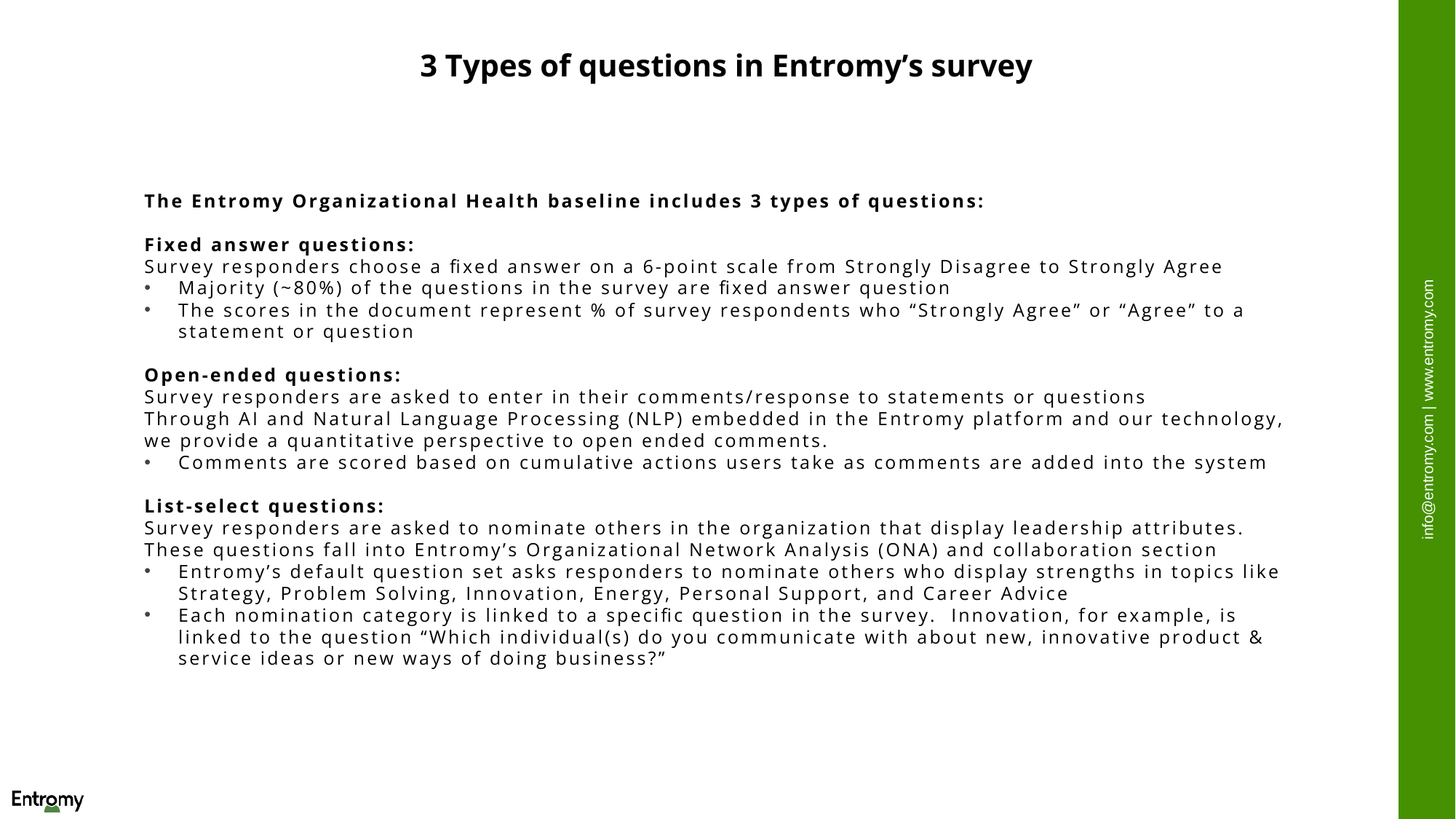

3 Types of questions in Entromy’s survey
The Entromy Organizational Health baseline includes 3 types of questions:

Fixed answer questions:
Survey responders choose a fixed answer on a 6-point scale from Strongly Disagree to Strongly Agree
Majority (~80%) of the questions in the survey are fixed answer question
The scores in the document represent % of survey respondents who “Strongly Agree” or “Agree” to a statement or question

Open-ended questions:
Survey responders are asked to enter in their comments/response to statements or questions
Through AI and Natural Language Processing (NLP) embedded in the Entromy platform and our technology, we provide a quantitative perspective to open ended comments.
Comments are scored based on cumulative actions users take as comments are added into the system

List-select questions:
Survey responders are asked to nominate others in the organization that display leadership attributes. These questions fall into Entromy’s Organizational Network Analysis (ONA) and collaboration section
Entromy’s default question set asks responders to nominate others who display strengths in topics like Strategy, Problem Solving, Innovation, Energy, Personal Support, and Career Advice
Each nomination category is linked to a specific question in the survey.  Innovation, for example, is linked to the question “Which individual(s) do you communicate with about new, innovative product & service ideas or new ways of doing business?”